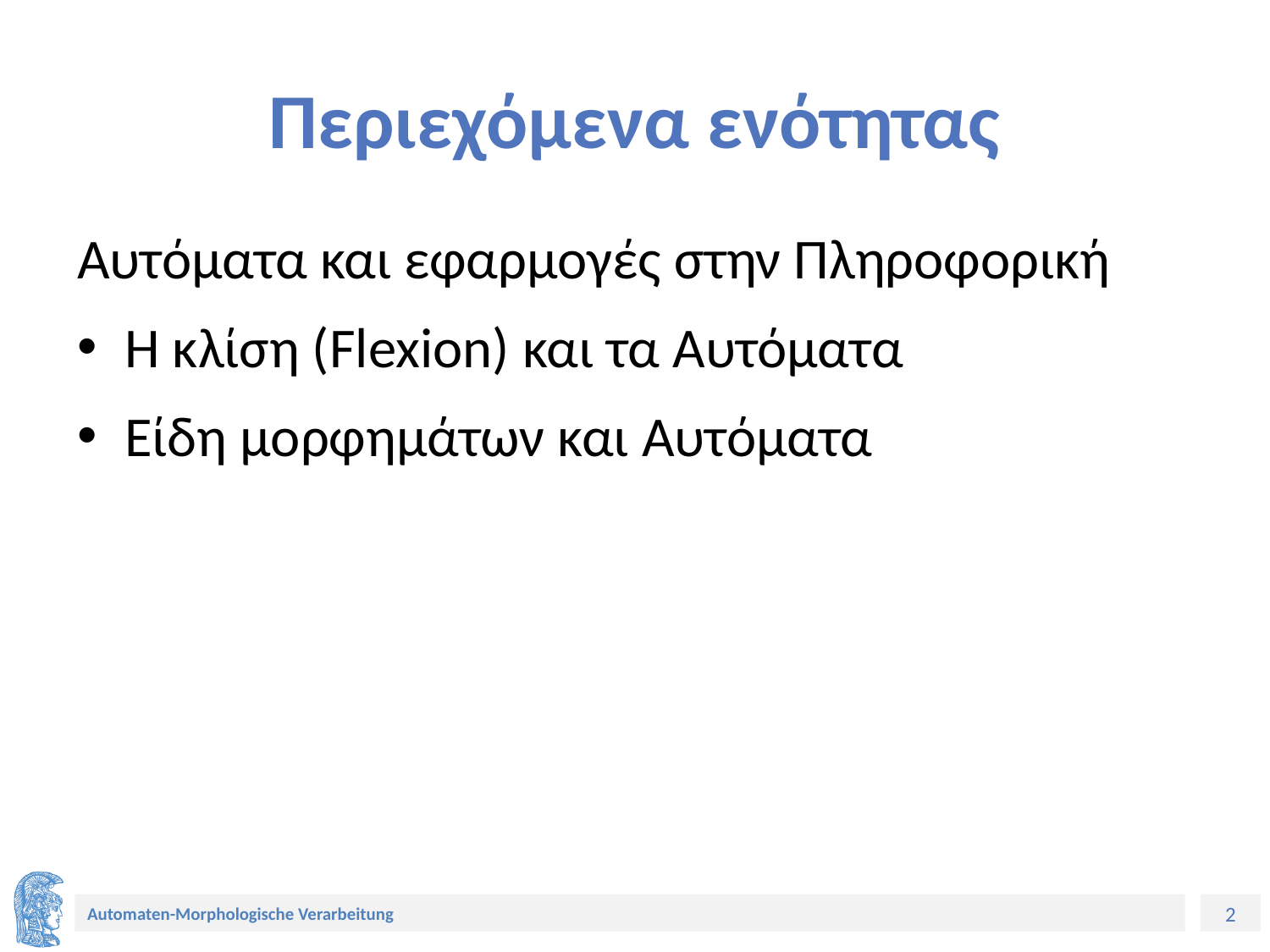

# Περιεχόμενα ενότητας
Αυτόματα και εφαρμογές στην Πληροφορική
Η κλίση (Flexion) και τα Αυτόματα
Είδη μορφημάτων και Αυτόματα